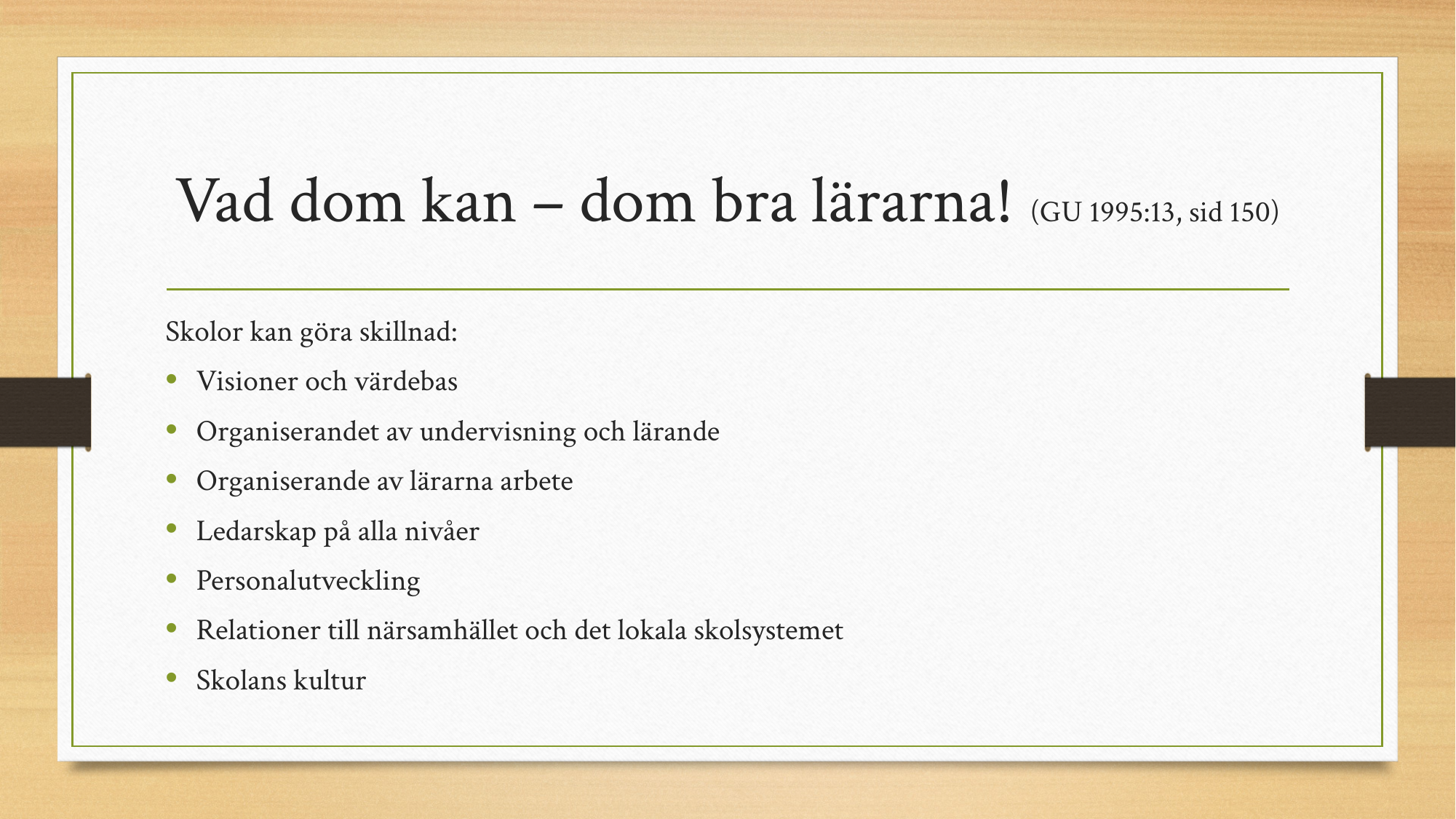

# Vad dom kan – dom bra lärarna! (GU 1995:13, sid 150)
Skolor kan göra skillnad:
Visioner och värdebas
Organiserandet av undervisning och lärande
Organiserande av lärarna arbete
Ledarskap på alla nivåer
Personalutveckling
Relationer till närsamhället och det lokala skolsystemet
Skolans kultur